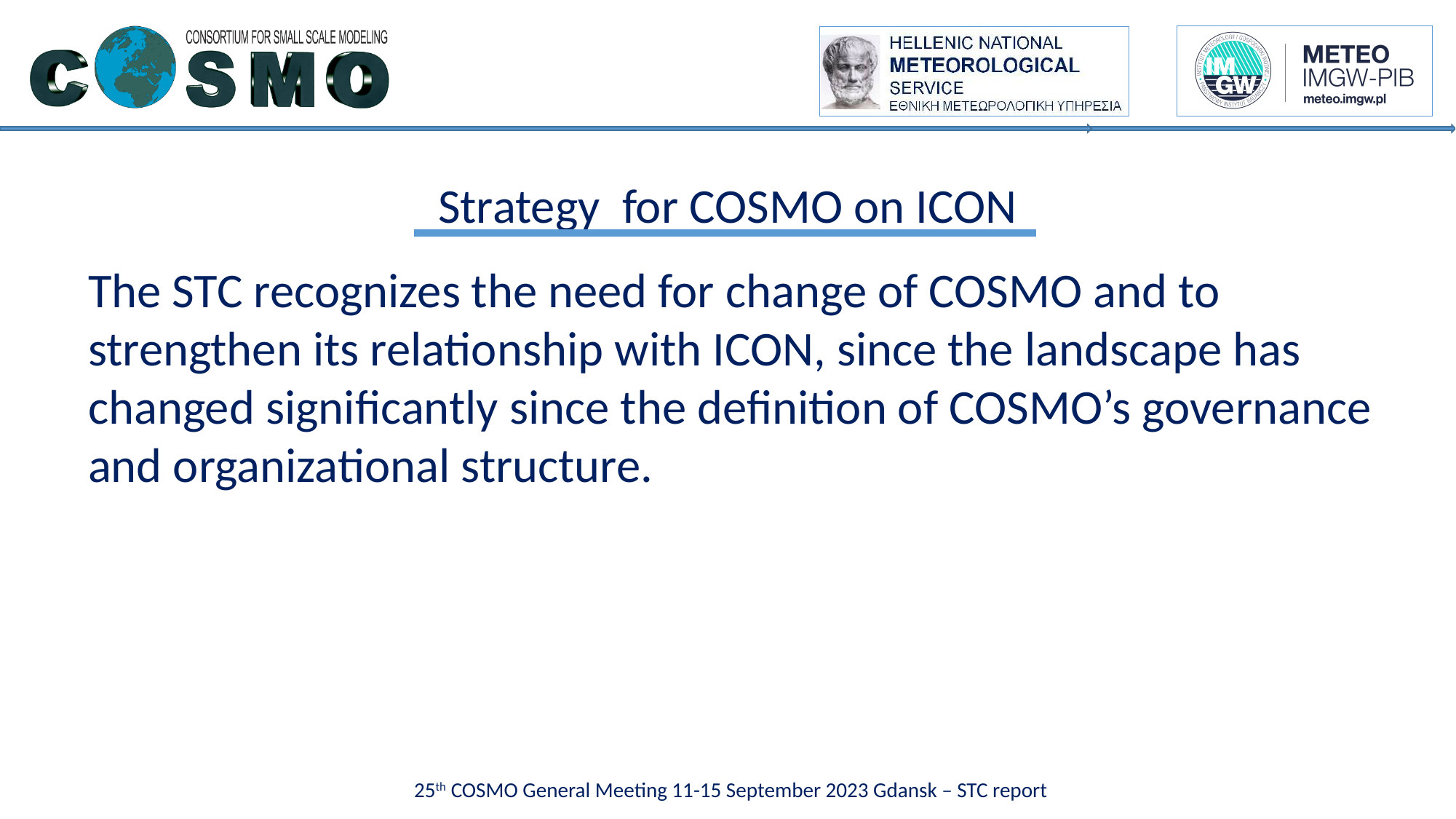

Strategy  for COSMO on ICON
The STC recognizes the need for change of COSMO and to strengthen its relationship with ICON, since the landscape has changed significantly since the definition of COSMO’s governance and organizational structure.